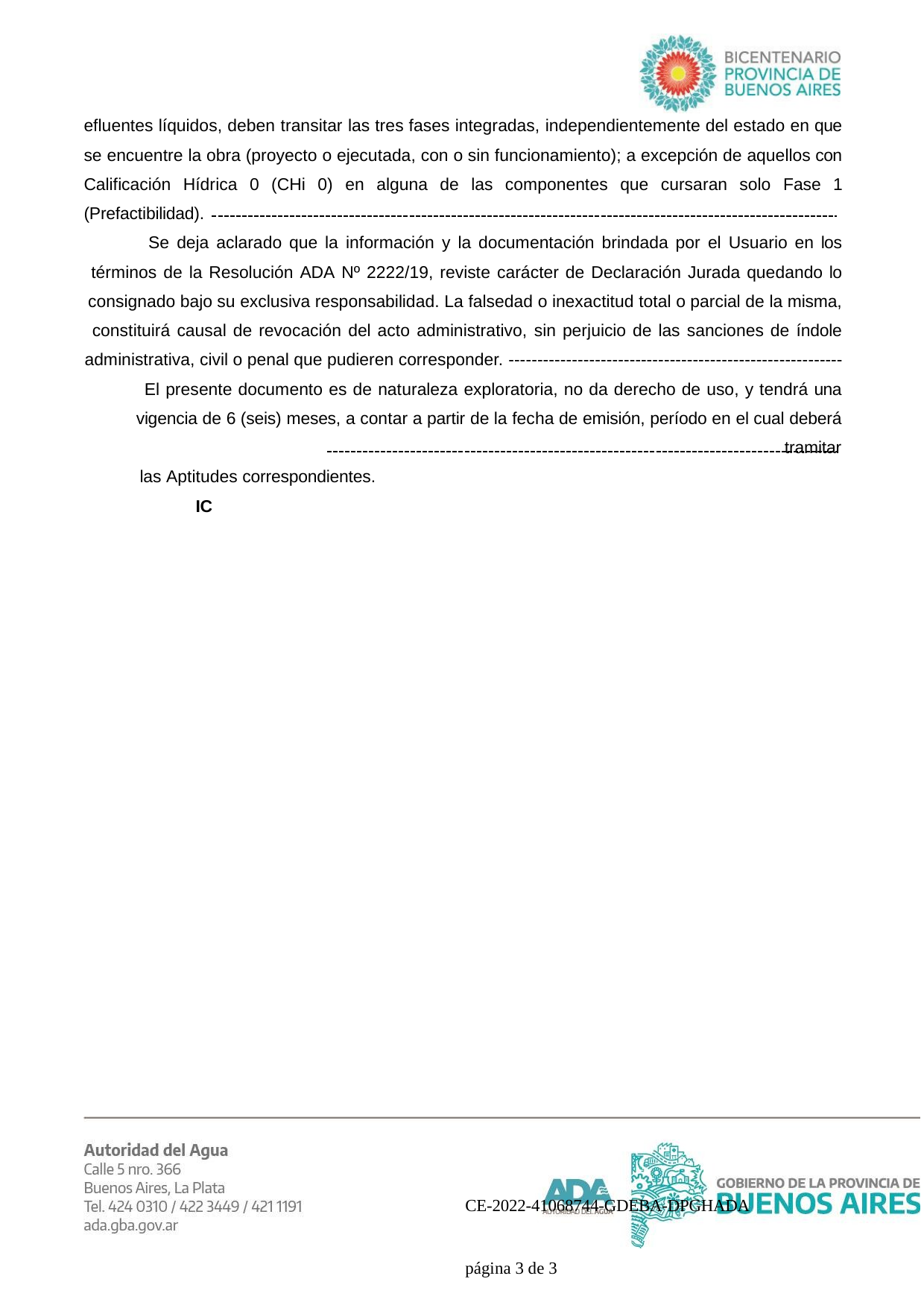

efluentes líquidos, deben transitar las tres fases integradas, independientemente del estado en que se encuentre la obra (proyecto o ejecutada, con o sin funcionamiento); a excepción de aquellos con Calificación Hídrica 0 (CHi 0) en alguna de las componentes que cursaran solo Fase 1 (Prefactibilidad).
Se deja aclarado que la información y la documentación brindada por el Usuario en los términos de la Resolución ADA Nº 2222/19, reviste carácter de Declaración Jurada quedando lo consignado bajo su exclusiva responsabilidad. La falsedad o inexactitud total o parcial de la misma, constituirá causal de revocación del acto administrativo, sin perjuicio de las sanciones de índole administrativa, civil o penal que pudieren corresponder. ---------------------------------------------------------- El presente documento es de naturaleza exploratoria, no da derecho de uso, y tendrá una vigencia de 6 (seis) meses, a contar a partir de la fecha de emisión, período en el cual deberá tramitar
las Aptitudes correspondientes.
IC

CE-2022-41068744-GDEBA-DPGHADA
página 3 de 3